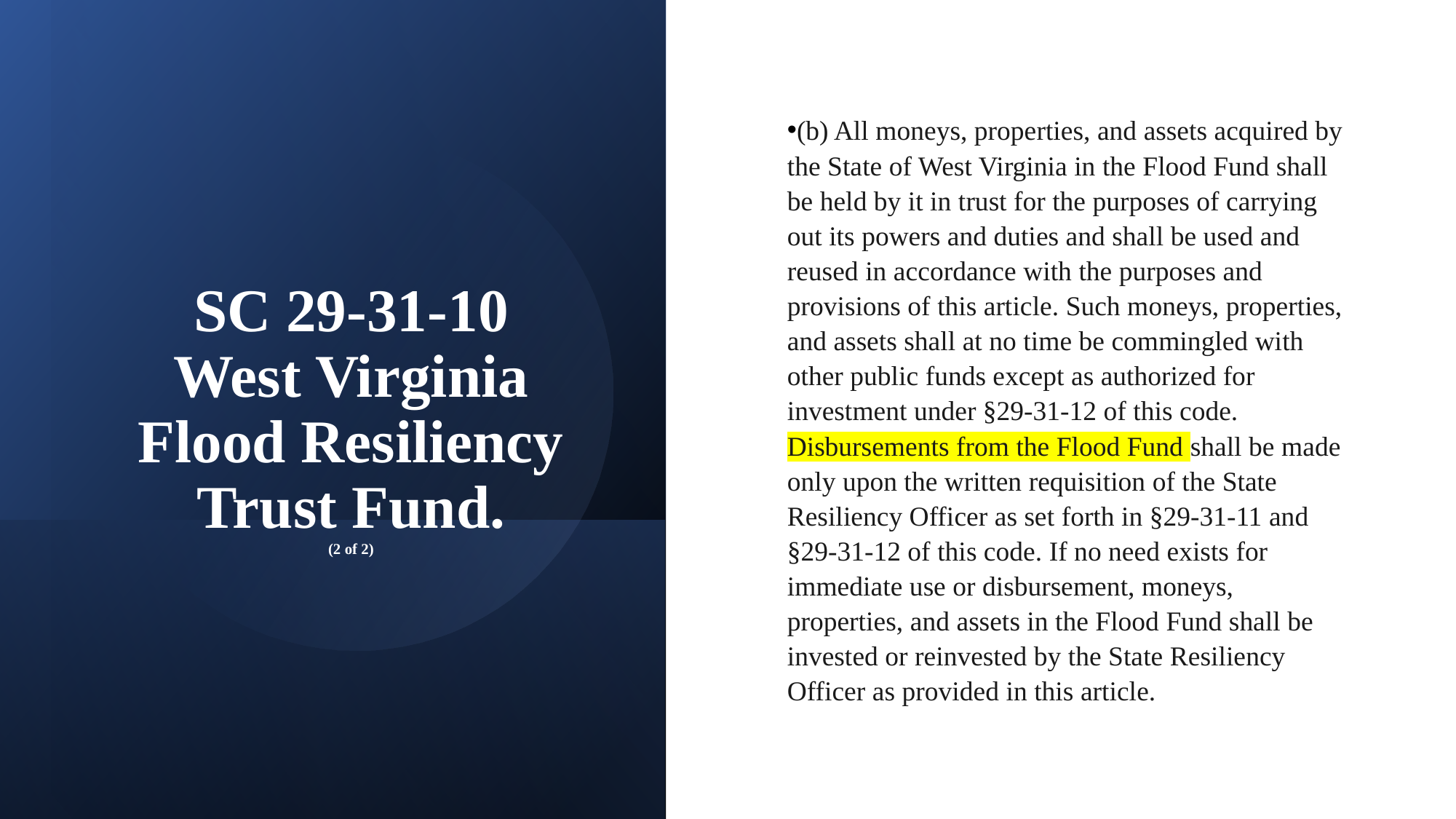

SC 29-31-10
West Virginia Flood Resiliency
Trust Fund.
(2 of 2)
(b) All moneys, properties, and assets acquired by the State of West Virginia in the Flood Fund shall be held by it in trust for the purposes of carrying out its powers and duties and shall be used and reused in accordance with the purposes and provisions of this article. Such moneys, properties, and assets shall at no time be commingled with other public funds except as authorized for investment under §29-31-12 of this code. Disbursements from the Flood Fund shall be made only upon the written requisition of the State Resiliency Officer as set forth in §29-31-11 and §29-31-12 of this code. If no need exists for immediate use or disbursement, moneys, properties, and assets in the Flood Fund shall be invested or reinvested by the State Resiliency Officer as provided in this article.